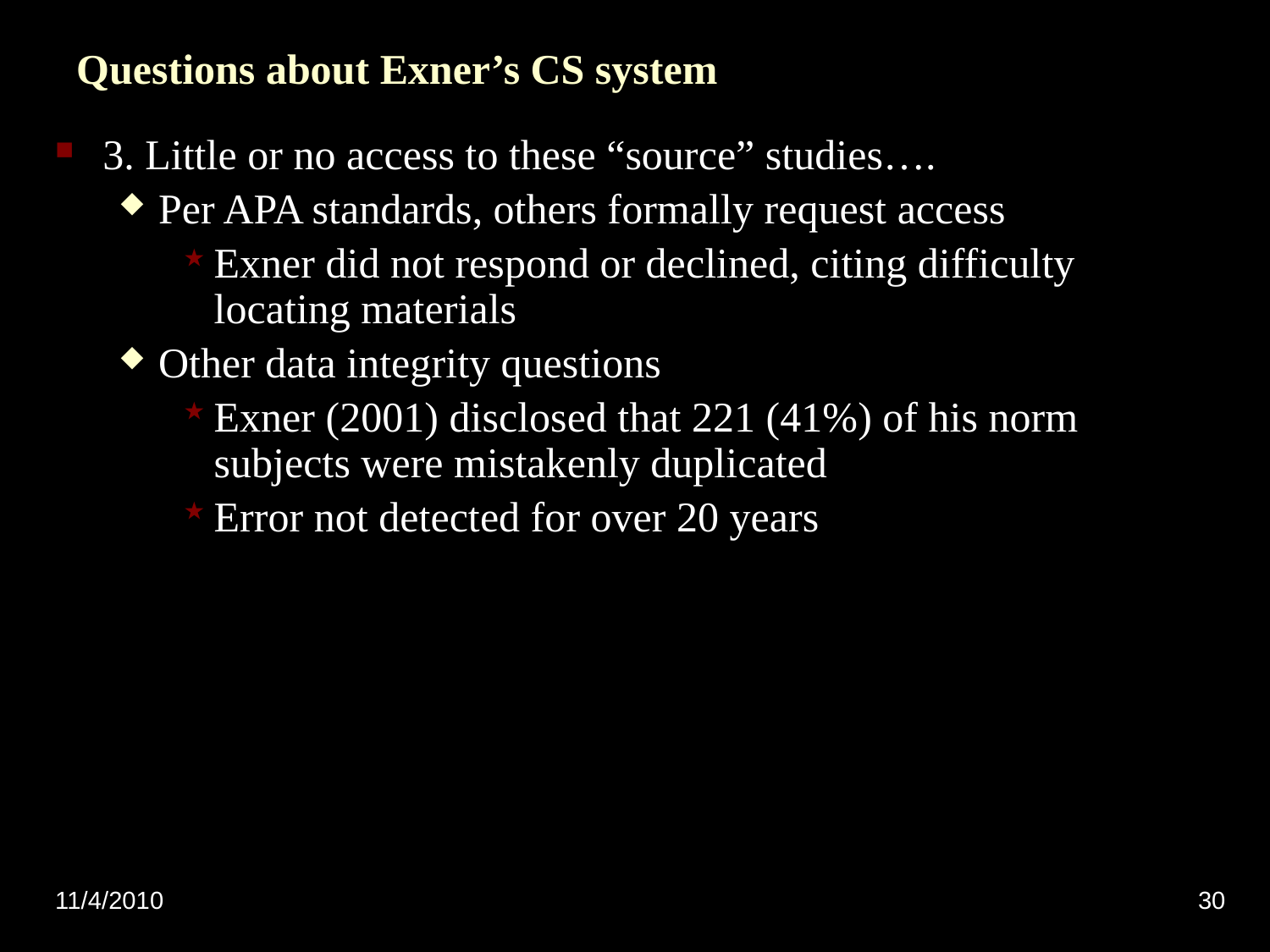

# Questions about Exner’s CS system
3. Little or no access to these “source” studies….
Per APA standards, others formally request access
Exner did not respond or declined, citing difficulty locating materials
Other data integrity questions
Exner (2001) disclosed that 221 (41%) of his norm subjects were mistakenly duplicated
Error not detected for over 20 years

11/4/2010
30